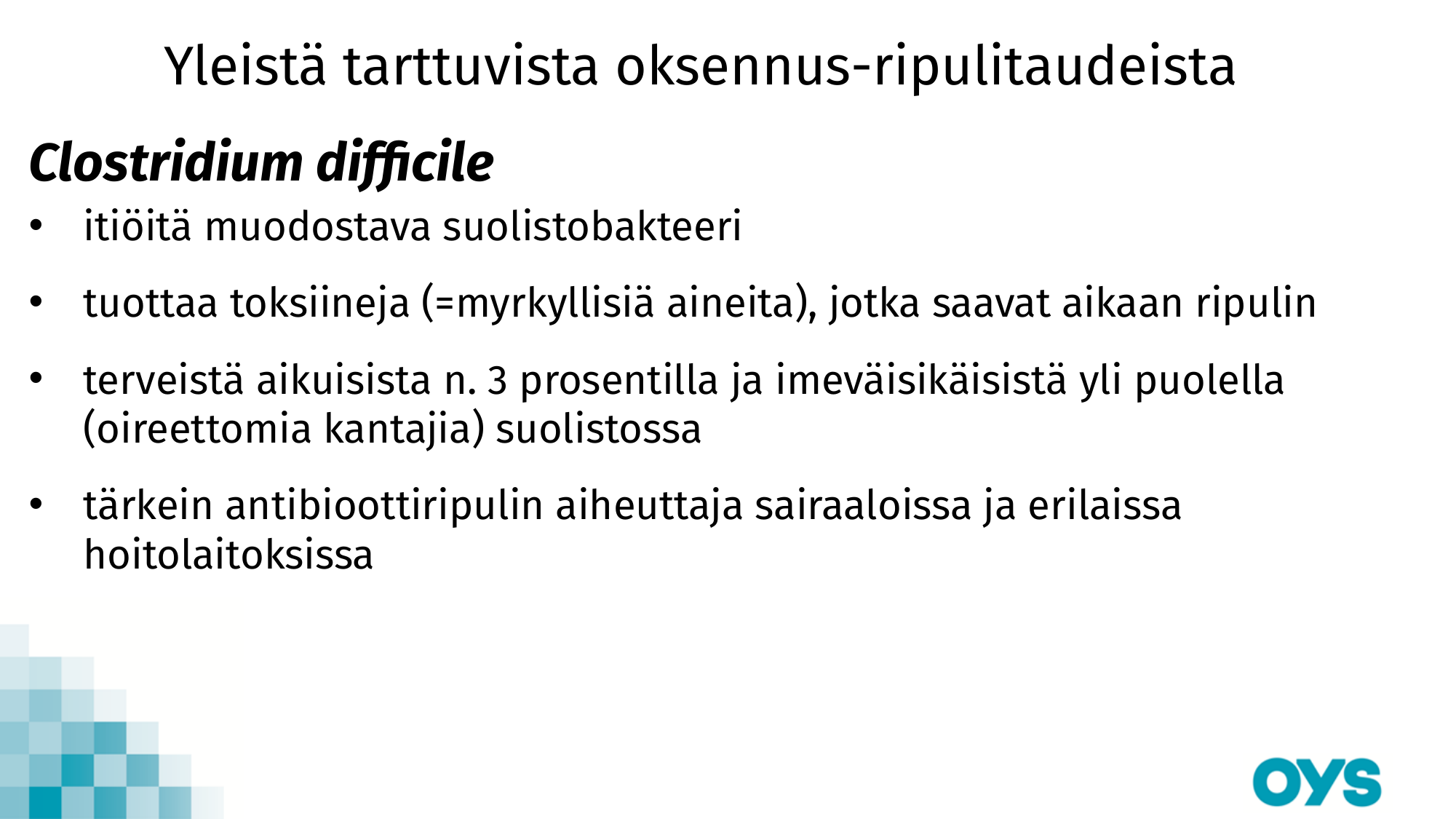

# Yleistä tarttuvista oksennus-ripulitaudeista
Clostridium difficile
itiöitä muodostava suolistobakteeri

tuottaa toksiineja (=myrkyllisiä aineita), jotka saavat aikaan ripulin

terveistä aikuisista n. 3 prosentilla ja imeväisikäisistä yli puolella (oireettomia kantajia) suolistossa

tärkein antibioottiripulin aiheuttaja sairaaloissa ja erilaissa hoitolaitoksissa